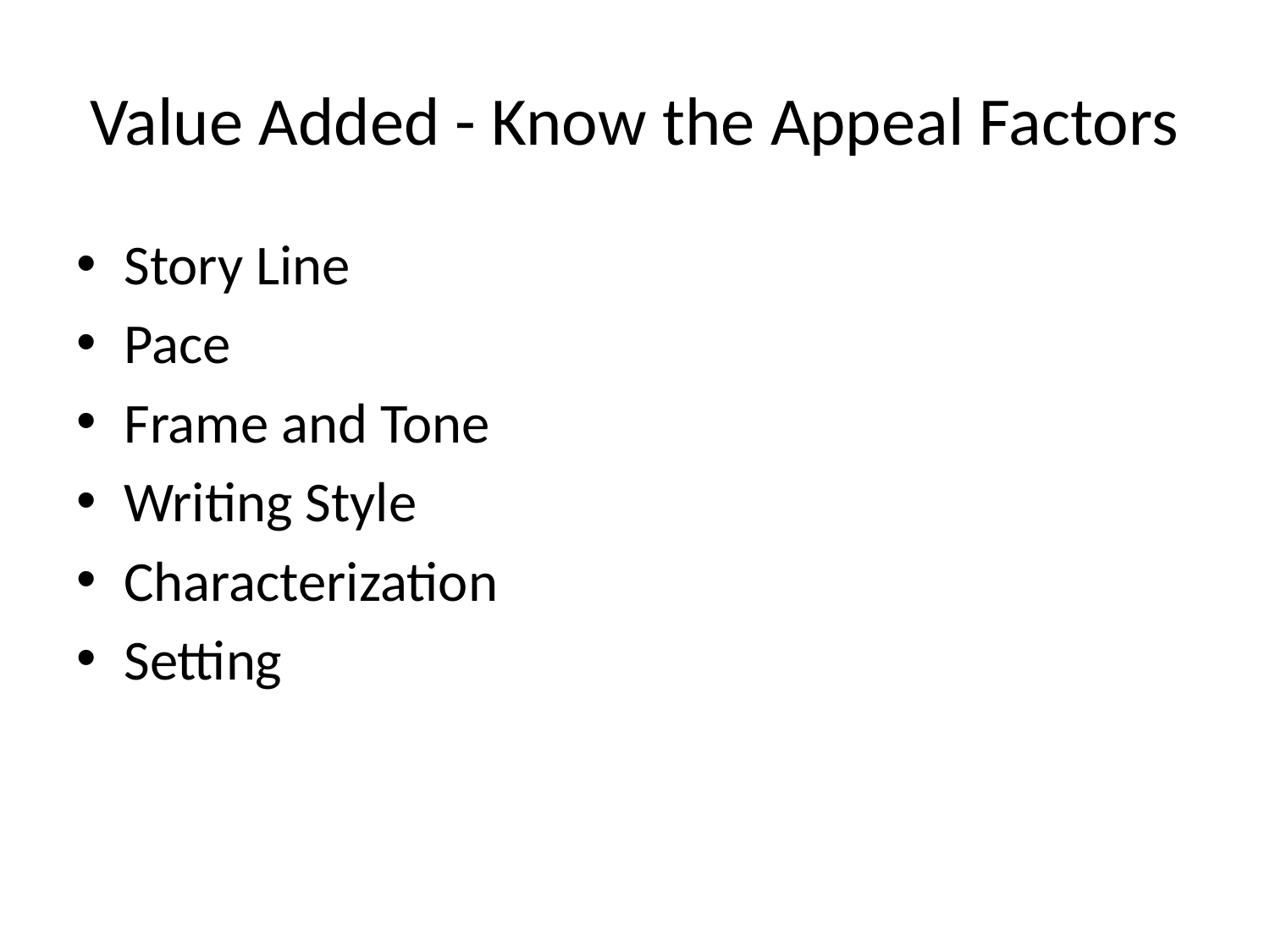

# Value Added - Know the Appeal Factors
Story Line
Pace
Frame and Tone
Writing Style
Characterization
Setting